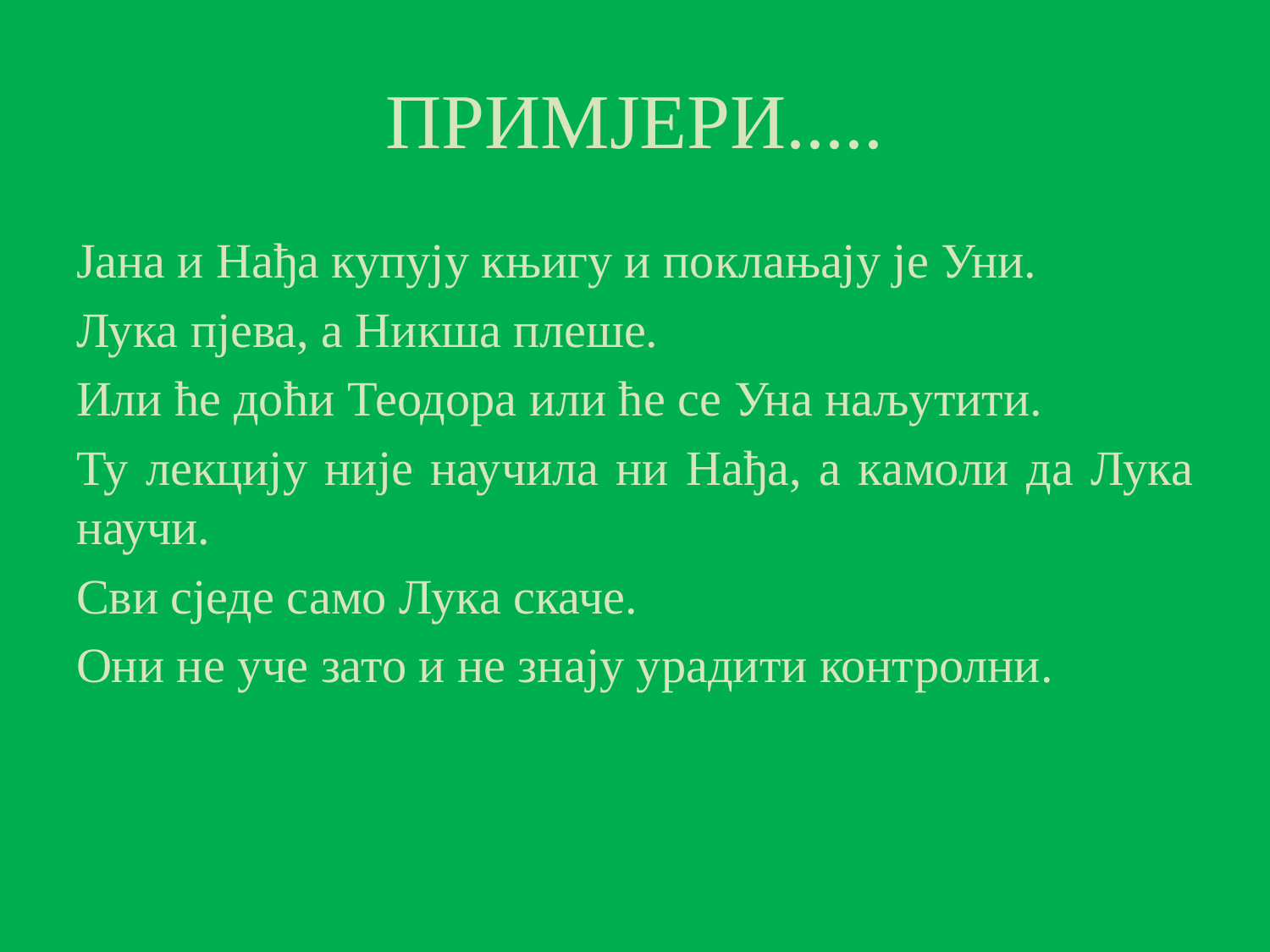

# ПРИМЈЕРИ.....
Јана и Нађа купују књигу и поклањају је Уни.
Лука пјева, а Никша плеше.
Или ће доћи Теодора или ће се Уна наљутити.
Ту лекцију није научила ни Нађа, а камоли да Лука научи.
Сви сједе само Лука скаче.
Они не уче зато и не знају урадити контролни.